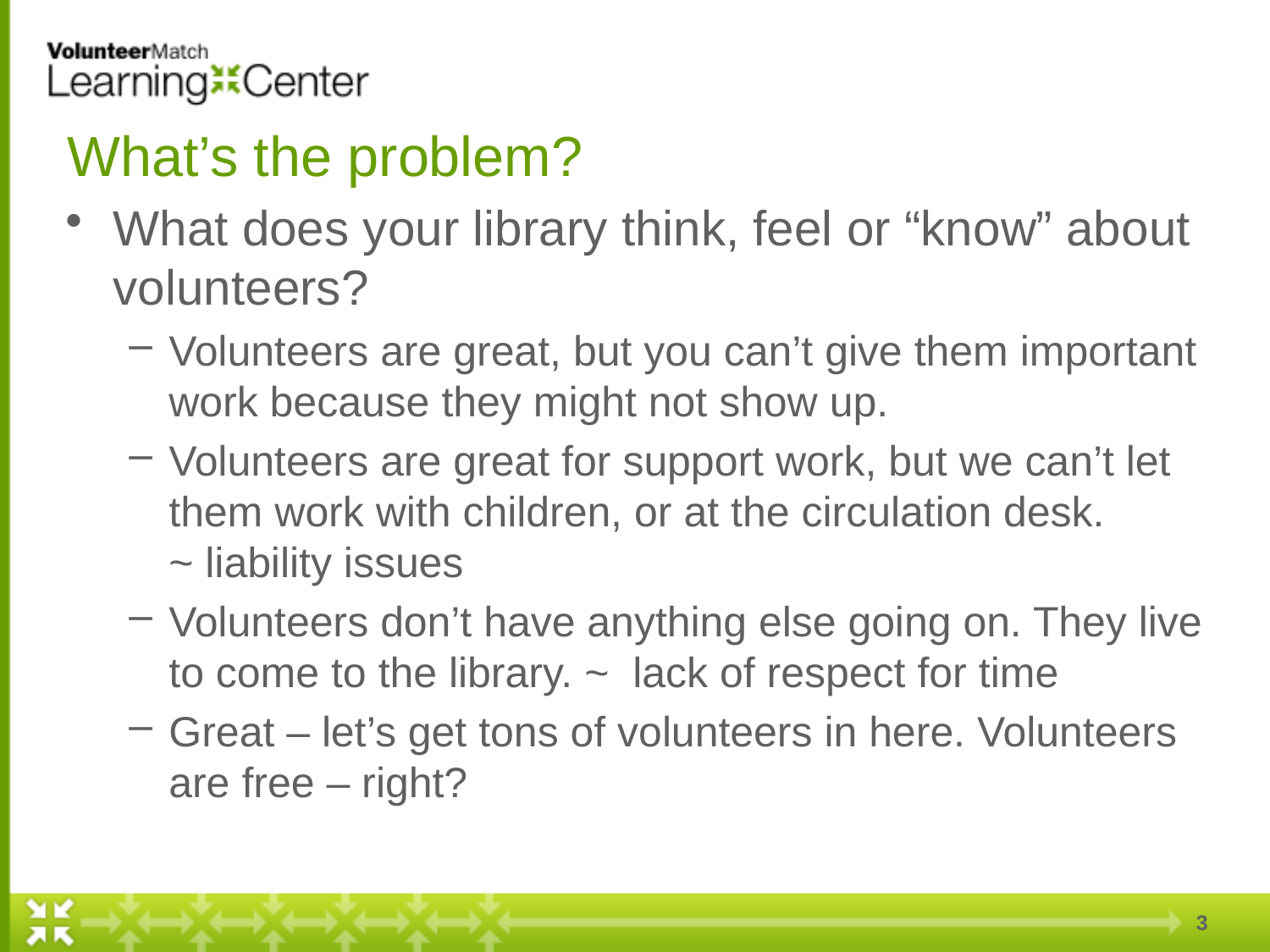

# What’s the problem?
What does your library think, feel or “know” about volunteers?
Volunteers are great, but you can’t give them important work because they might not show up.
Volunteers are great for support work, but we can’t let them work with children, or at the circulation desk.
~ liability issues
Volunteers don’t have anything else going on. They live to come to the library. ~  lack of respect for time
Great – let’s get tons of volunteers in here. Volunteers are free – right?
3